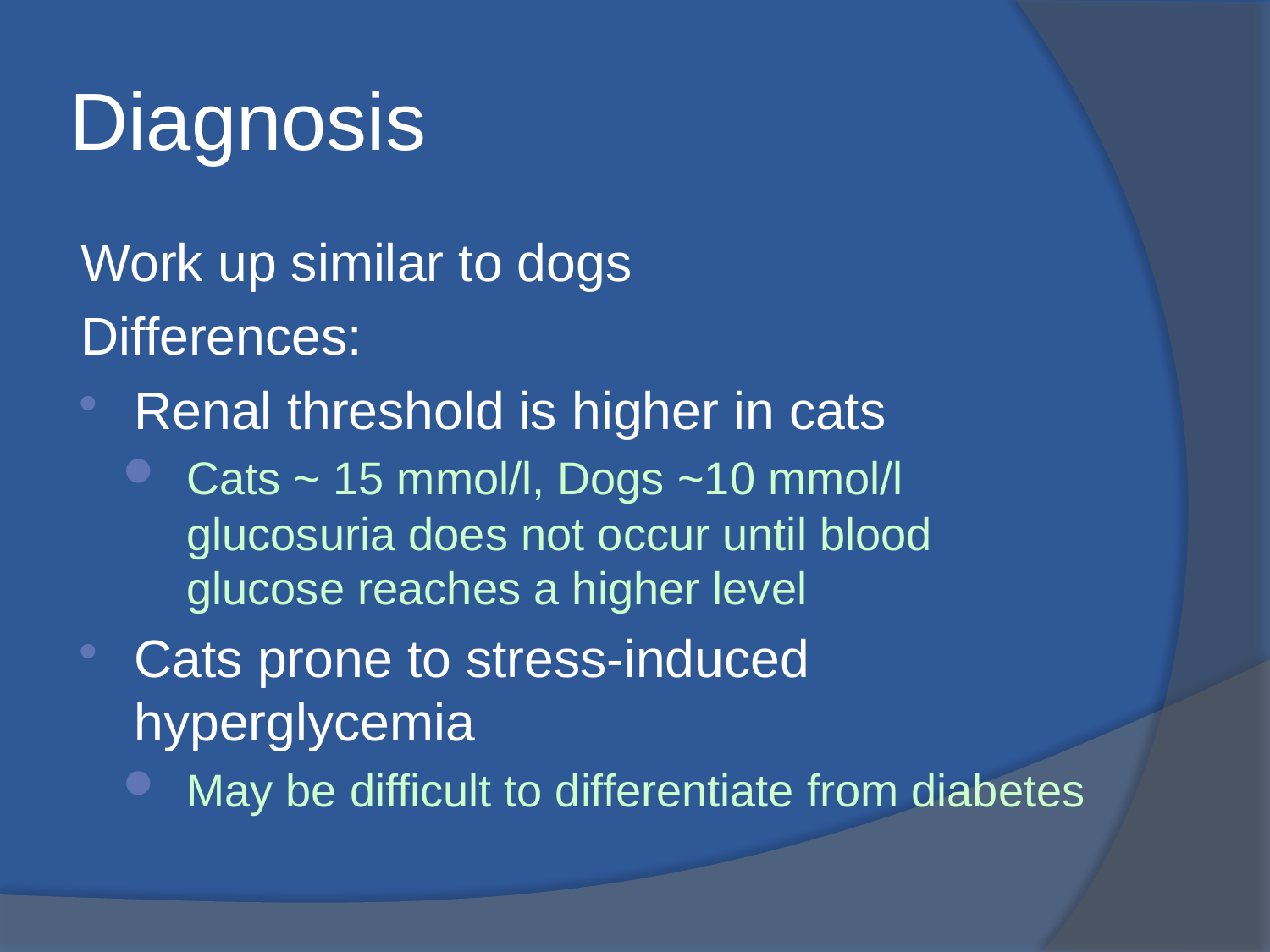

# Diagnosis
Work up similar to dogs
Differences:
Renal threshold is higher in cats
Cats ~ 15 mmol/l, Dogs ~10 mmol/l glucosuria does not occur until blood glucose reaches a higher level
Cats prone to stress-induced hyperglycemia
May be difficult to differentiate from diabetes